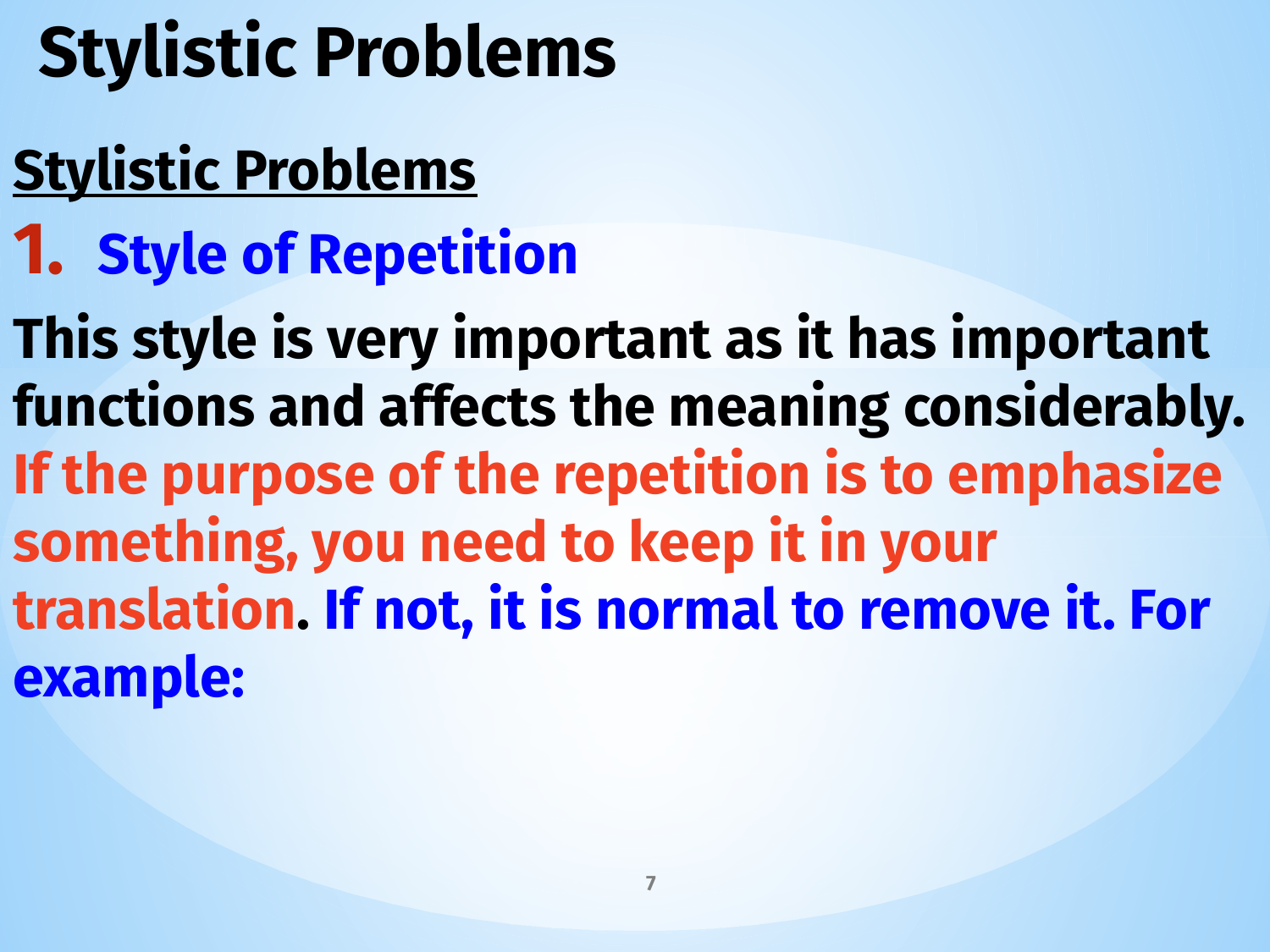

# Stylistic Problems
Stylistic Problems
 Style of Repetition
This style is very important as it has important functions and affects the meaning considerably. If the purpose of the repetition is to emphasize something, you need to keep it in your translation. If not, it is normal to remove it. For example:

7